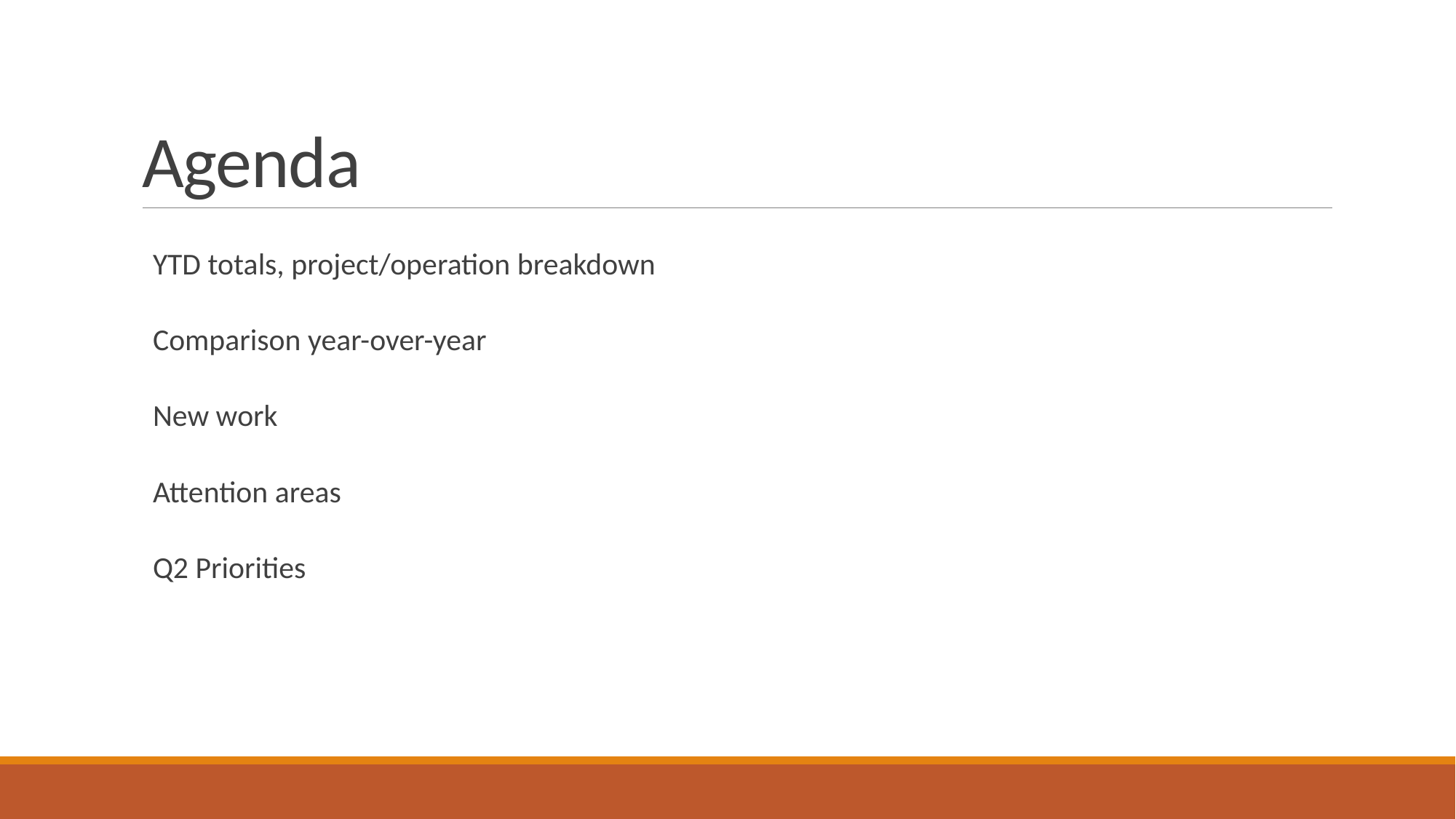

# Agenda
YTD totals, project/operation breakdown
Comparison year-over-year
New work
Attention areas
Q2 Priorities